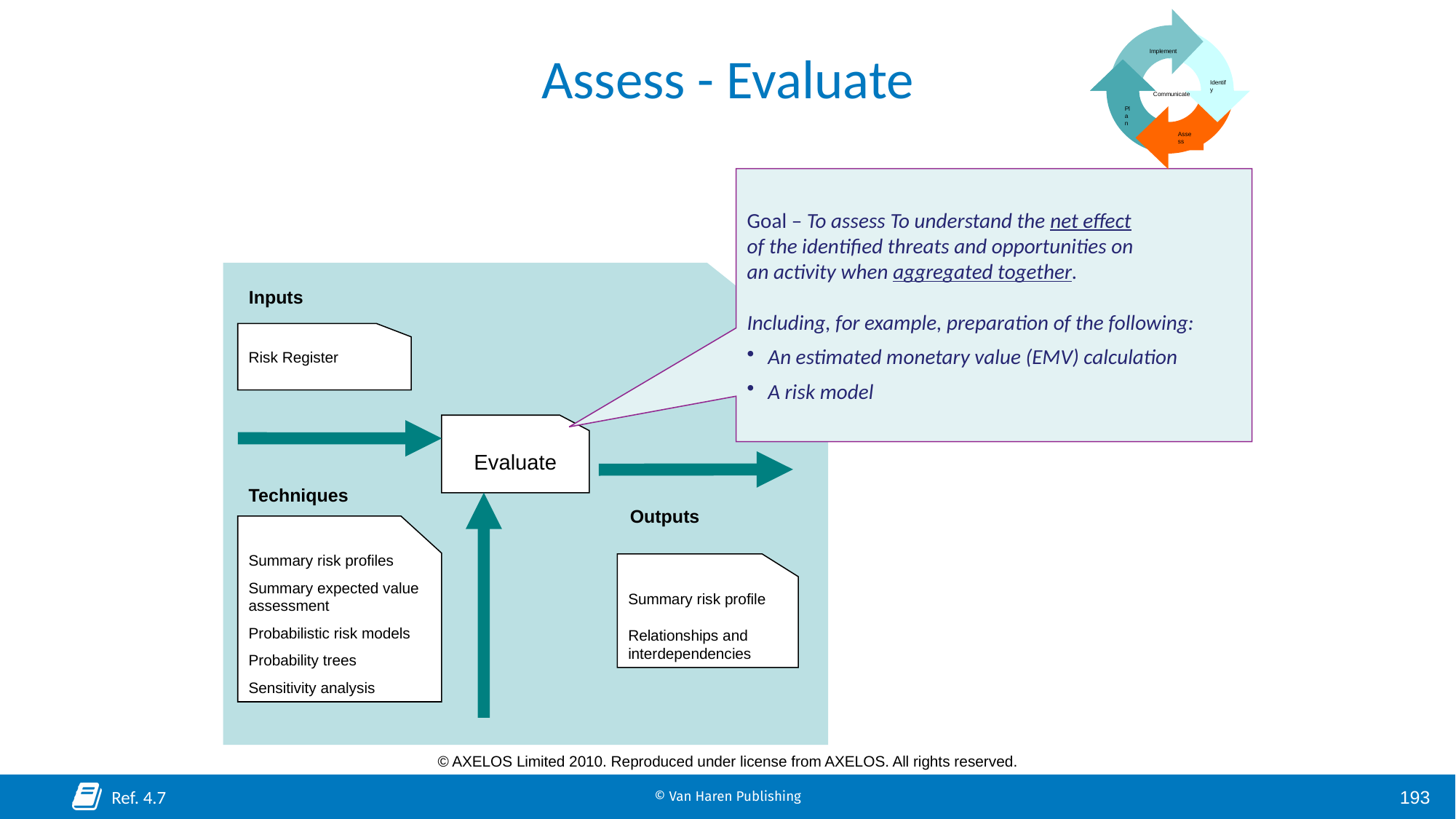

Implement

Identify
Communicate
Plan
Assess
# Assess - Evaluate
Goal – To assess To understand the net effect
of the identified threats and opportunities on
an activity when aggregated together.

Including, for example, preparation of the following:
An estimated monetary value (EMV) calculation
A risk model

Inputs
Risk Register

Evaluate

Techniques

Outputs
Summary risk profiles
Summary expected value assessment
Probabilistic risk models
Probability trees
Sensitivity analysis
Summary risk profile

Relationships and interdependencies
© AXELOS Limited 2010. Reproduced under license from AXELOS. All rights reserved.
Ref. 4.7